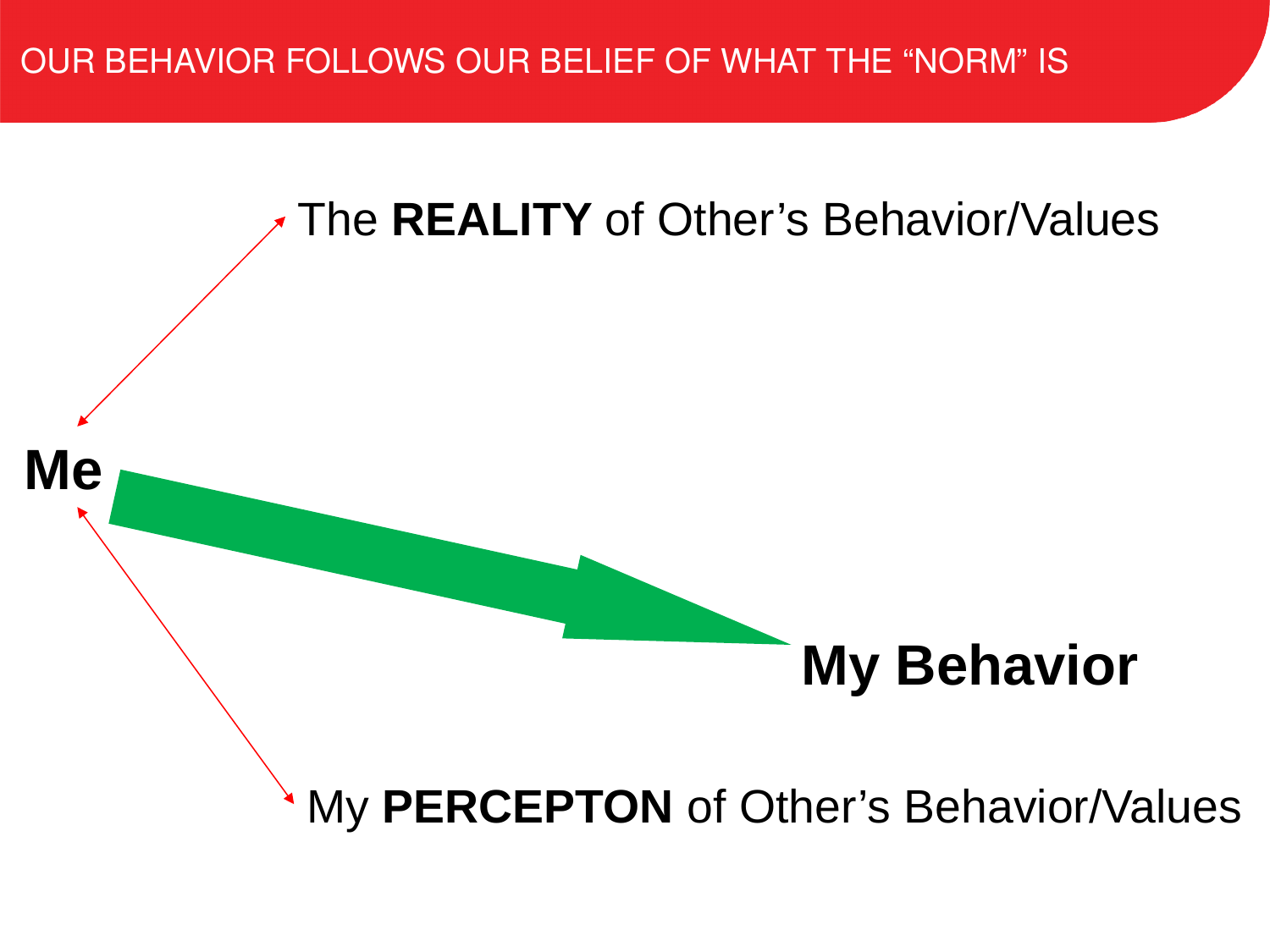

# Our behavior follows our belief of what the “Norm” is
The REALITY of Other’s Behavior/Values
Me

My Behavior
My PERCEPTON of Other’s Behavior/Values